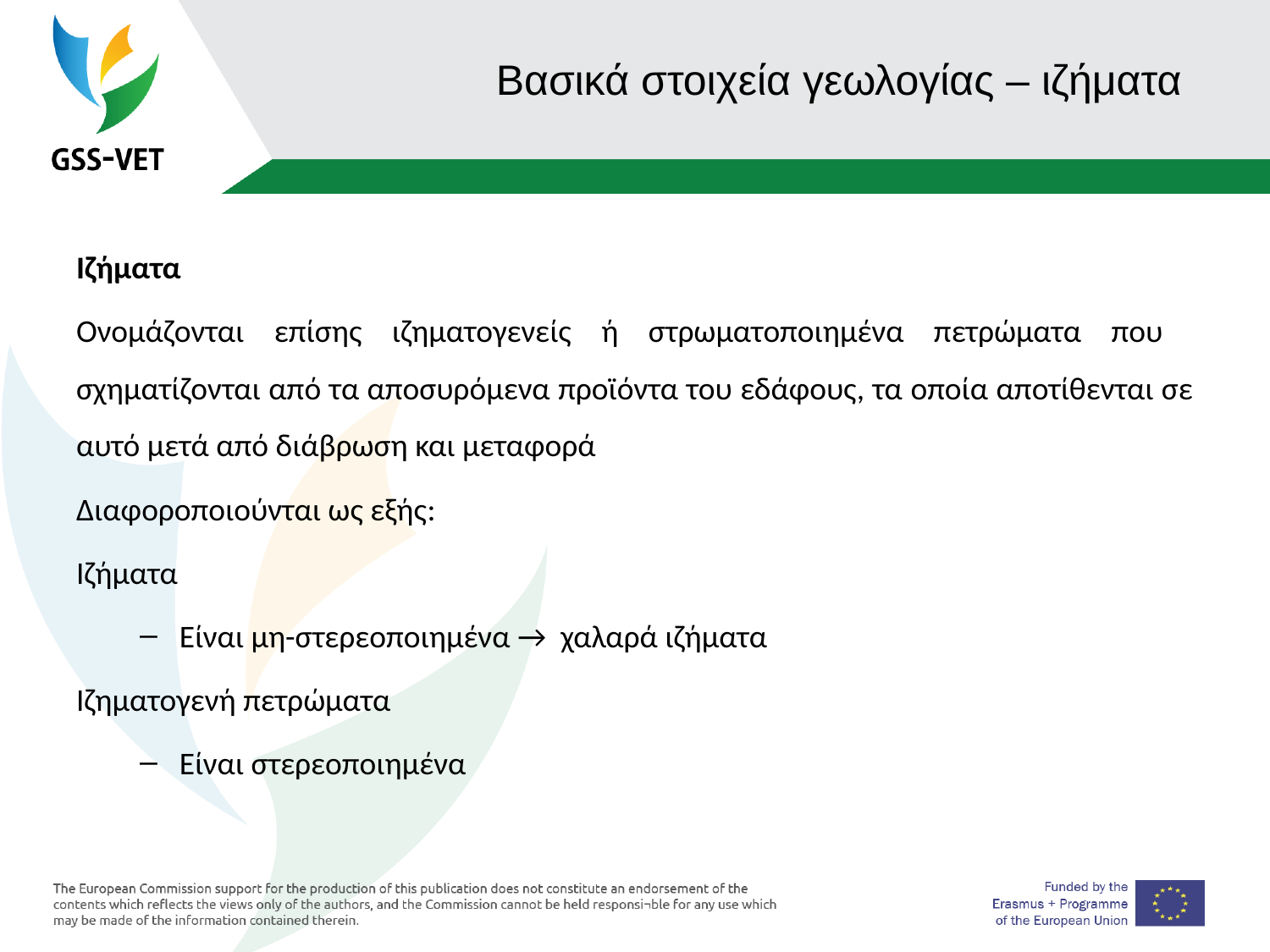

# Βασικά στοιχεία γεωλογίας – ιζήματα
Ιζήματα
Ονομάζονται επίσης ιζηματογενείς ή στρωματοποιημένα πετρώματα που  σχηματίζονται από τα αποσυρόμενα προϊόντα του εδάφους, τα οποία αποτίθενται σε αυτό μετά από διάβρωση και μεταφορά
Διαφοροποιούνται ως εξής:
Ιζήματα
Είναι μη-στερεοποιημένα →  χαλαρά ιζήματα
Ιζηματογενή πετρώματα
Είναι στερεοποιημένα